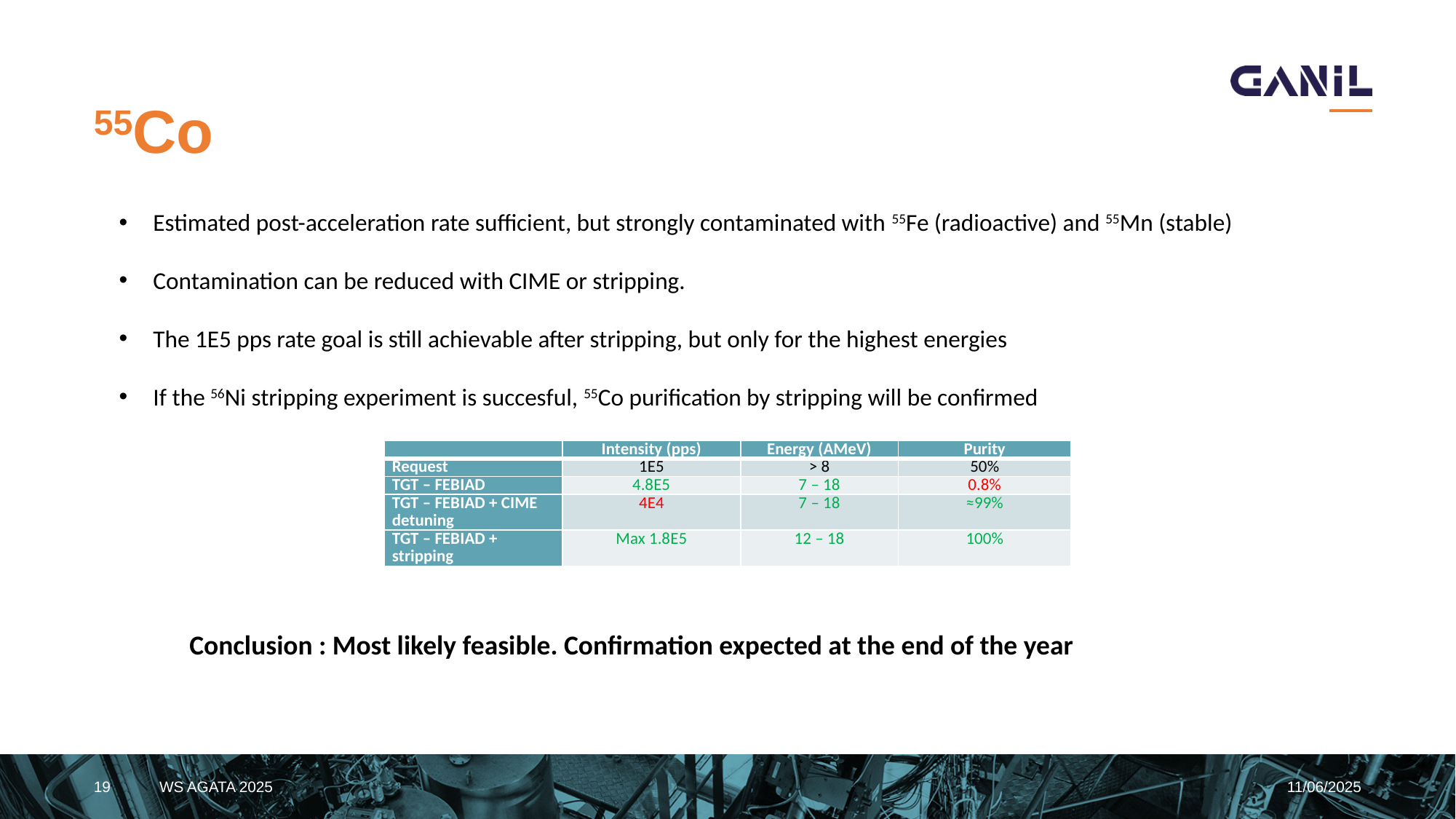

# 55Co
Estimated post-acceleration rate sufficient, but strongly contaminated with 55Fe (radioactive) and 55Mn (stable)

Contamination can be reduced with CIME or stripping.

The 1E5 pps rate goal is still achievable after stripping, but only for the highest energies

If the 56Ni stripping experiment is succesful, 55Co purification by stripping will be confirmed
|  | Intensity (pps) | Energy (AMeV) | Purity |
| --- | --- | --- | --- |
| Request | 1E5 | > 8 | 50% |
| TGT – FEBIAD | 4.8E5 | 7 – 18 | 0.8% |
| TGT – FEBIAD + CIME detuning | 4E4 | 7 – 18 | ≈99% |
| TGT – FEBIAD + stripping | Max 1.8E5 | 12 – 18 | 100% |
Conclusion : Most likely feasible. Confirmation expected at the end of the year
19
WS AGATA 2025
11/06/2025